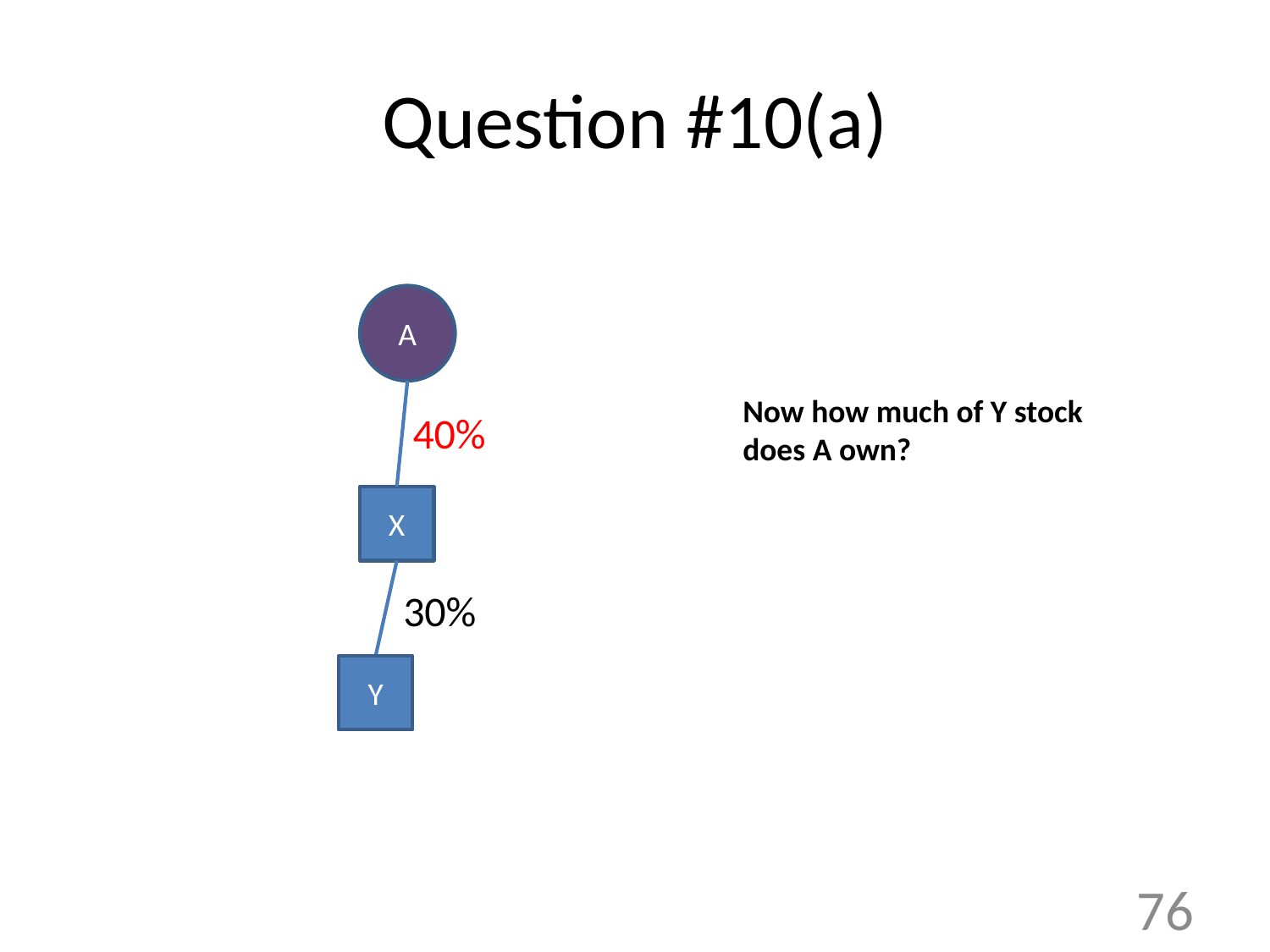

# Question #10(a)

                      40%

                     30%
A
Now how much of Y stock does A own?
X
Y
76